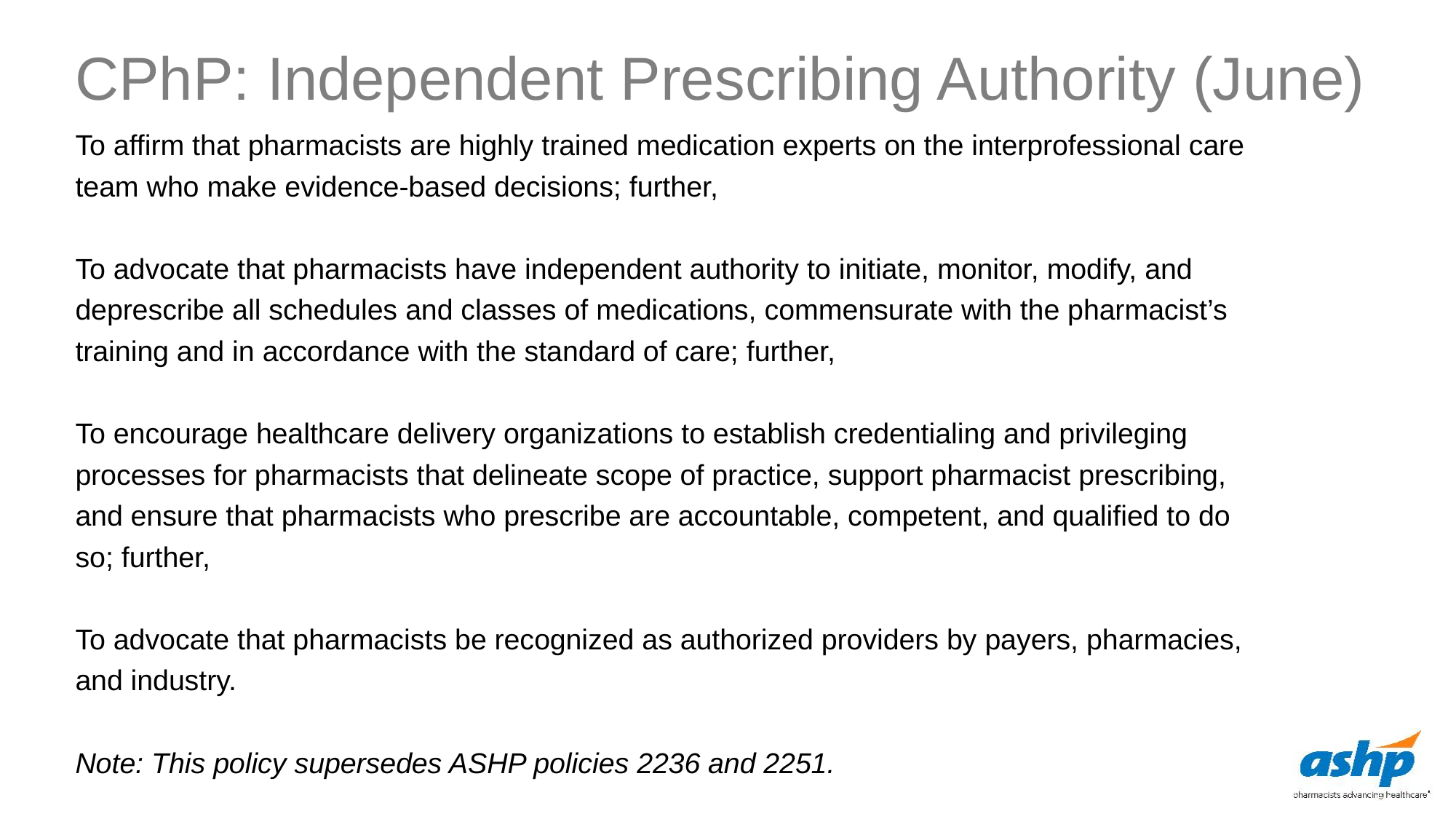

CPhP: Independent Prescribing Authority (June)
To affirm that pharmacists are highly trained medication experts on the interprofessional care team who make evidence-based decisions; further,

To advocate that pharmacists have independent authority to initiate, monitor, modify, and deprescribe all schedules and classes of medications, commensurate with the pharmacist’s training and in accordance with the standard of care; further,

To encourage healthcare delivery organizations to establish credentialing and privileging processes for pharmacists that delineate scope of practice, support pharmacist prescribing, and ensure that pharmacists who prescribe are accountable, competent, and qualified to do so; further,

To advocate that pharmacists be recognized as authorized providers by payers, pharmacies, and industry.

Note: This policy supersedes ASHP policies 2236 and 2251.